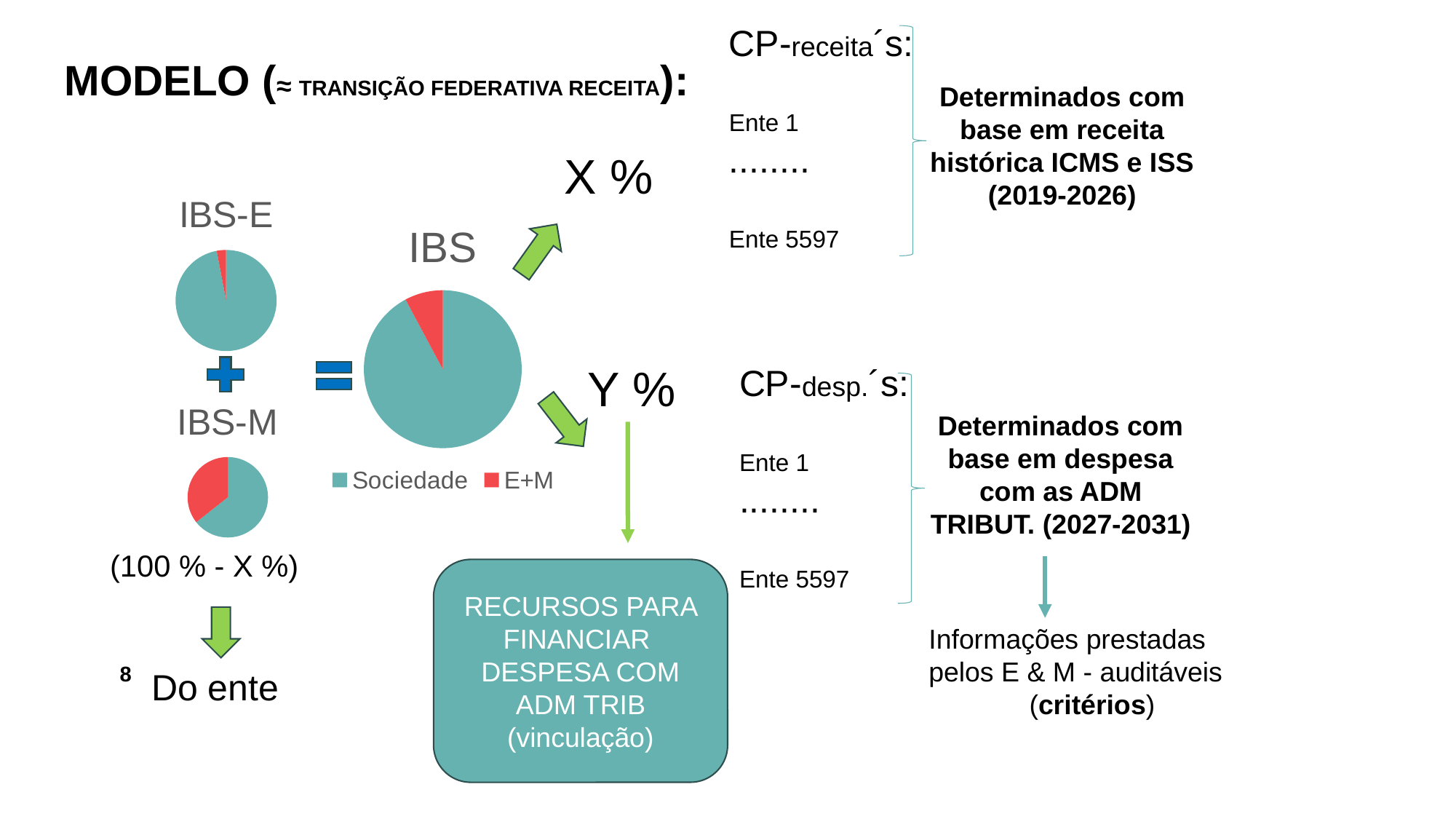

# Modelo (≈ transição federativa RECEITA):
CP-receita´s:

Ente 1
........

Ente 5597

Determinados com base em receita histórica ICMS e ISS (2019-2026)

 X %

### Chart:

| Category | IBS-E | IBS-E |
|---|---|---|
| SOCIEDADE | 0.9701265207951424 | 0.9701265207951424 |
| ESTADO | 0.02987347920485761 | 0.02987347920485761 |

### Chart: IBS

| Category | IBS | IBS |
|---|---|---|
| Sociedade | 0.9218617585449116 | 0.9218617585449116 |
| E+M | 0.07813824145508842 | 0.07813824145508842 |

 Y %
CP-desp.´s:

Ente 1
........

Ente 5597

### Chart:

| Category | IBS-M |
|---|---|
| SOCIEDADE | 0.6435187451668986 |
| MUNICÍPIO | 0.35648125483310145 |
Determinados com base em despesa com as ADM TRIBUT. (2027-2031)

 (100 % - X %)
RECURSOS PARA FINANCIAR  DESPESA COM ADM TRIB (vinculação)

Informações prestadas pelos E & M - auditáveis
(critérios)
8
Do ente